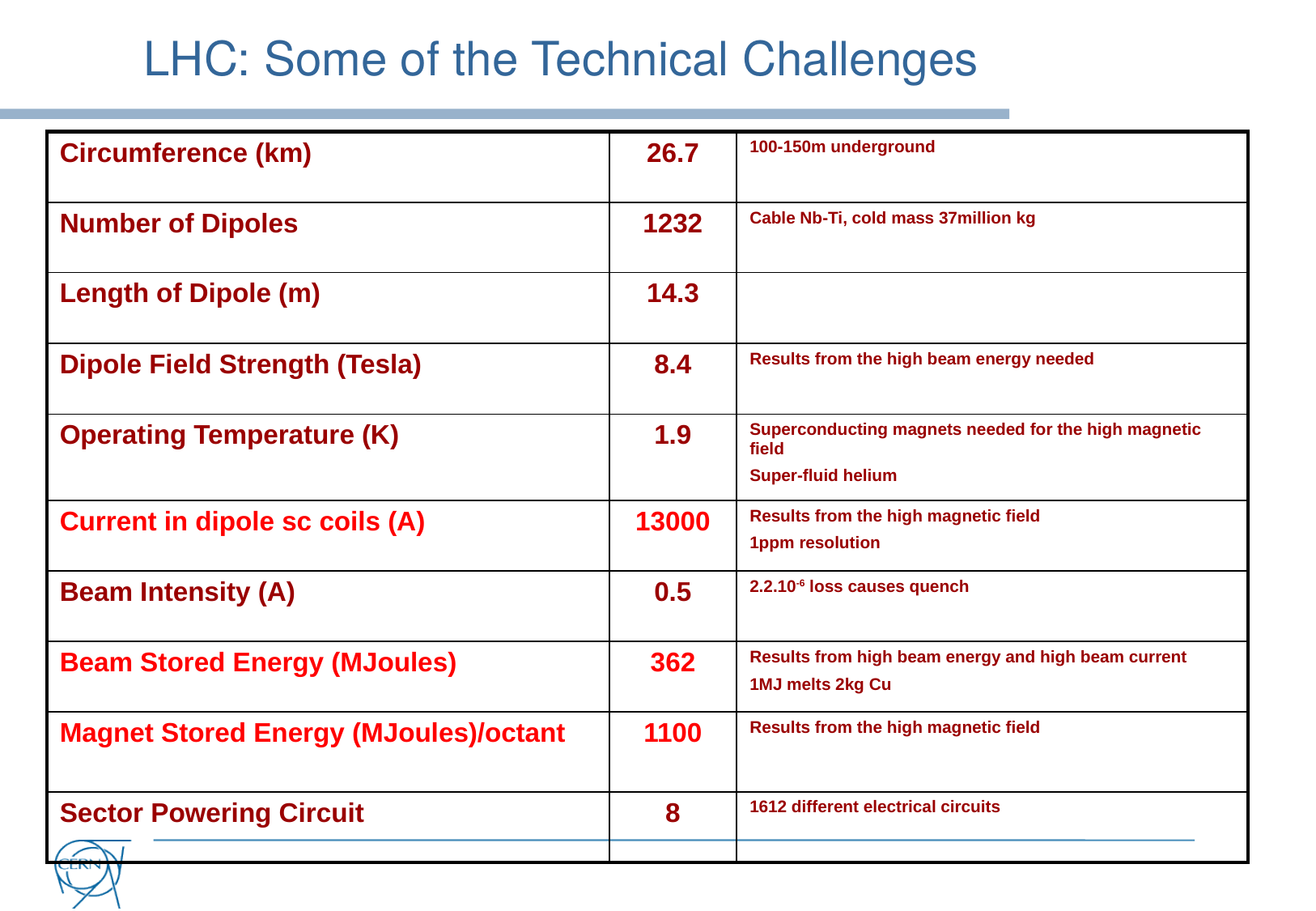

# LHC: Some of the Technical Challenges
| Circumference (km) | 26.7 | 100-150m underground |
| --- | --- | --- |
| Number of Dipoles | 1232 | Cable Nb-Ti, cold mass 37million kg |
| Length of Dipole (m) | 14.3 |  |
| Dipole Field Strength (Tesla) | 8.4 | Results from the high beam energy needed |
| Operating Temperature (K) | 1.9 | Superconducting magnets needed for the high magnetic field Super-fluid helium |
| Current in dipole sc coils (A) | 13000 | Results from the high magnetic field 1ppm resolution |
| Beam Intensity (A) | 0.5 | 2.2.10-6 loss causes quench |
| Beam Stored Energy (MJoules) | 362 | Results from high beam energy and high beam current 1MJ melts 2kg Cu |
| Magnet Stored Energy (MJoules)/octant | 1100 | Results from the high magnetic field |
| Sector Powering Circuit | 8 | 1612 different electrical circuits |